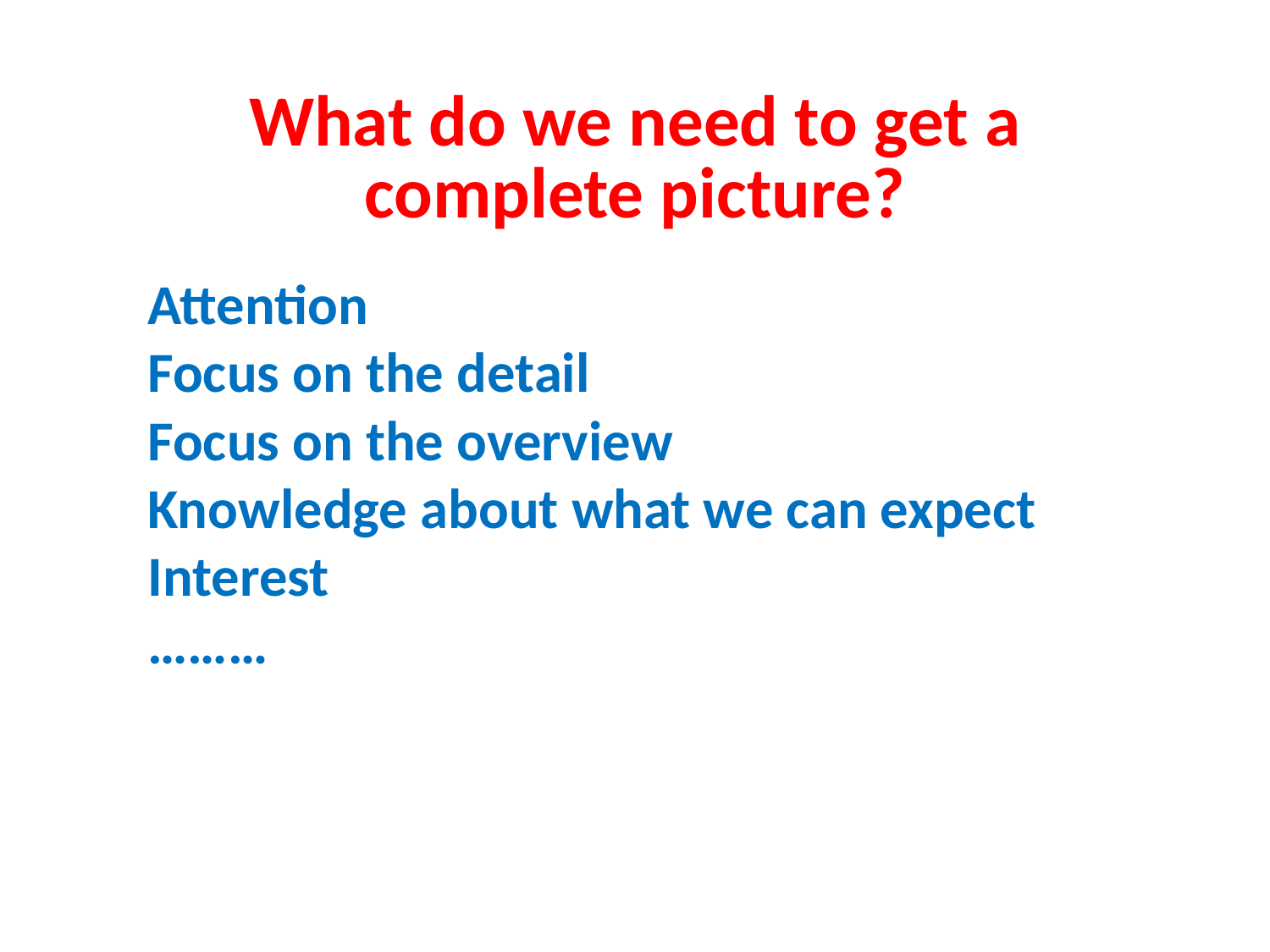

# What do we need to get a complete picture?
Attention
Focus on the detail
Focus on the overview
Knowledge about what we can expect
Interest
………